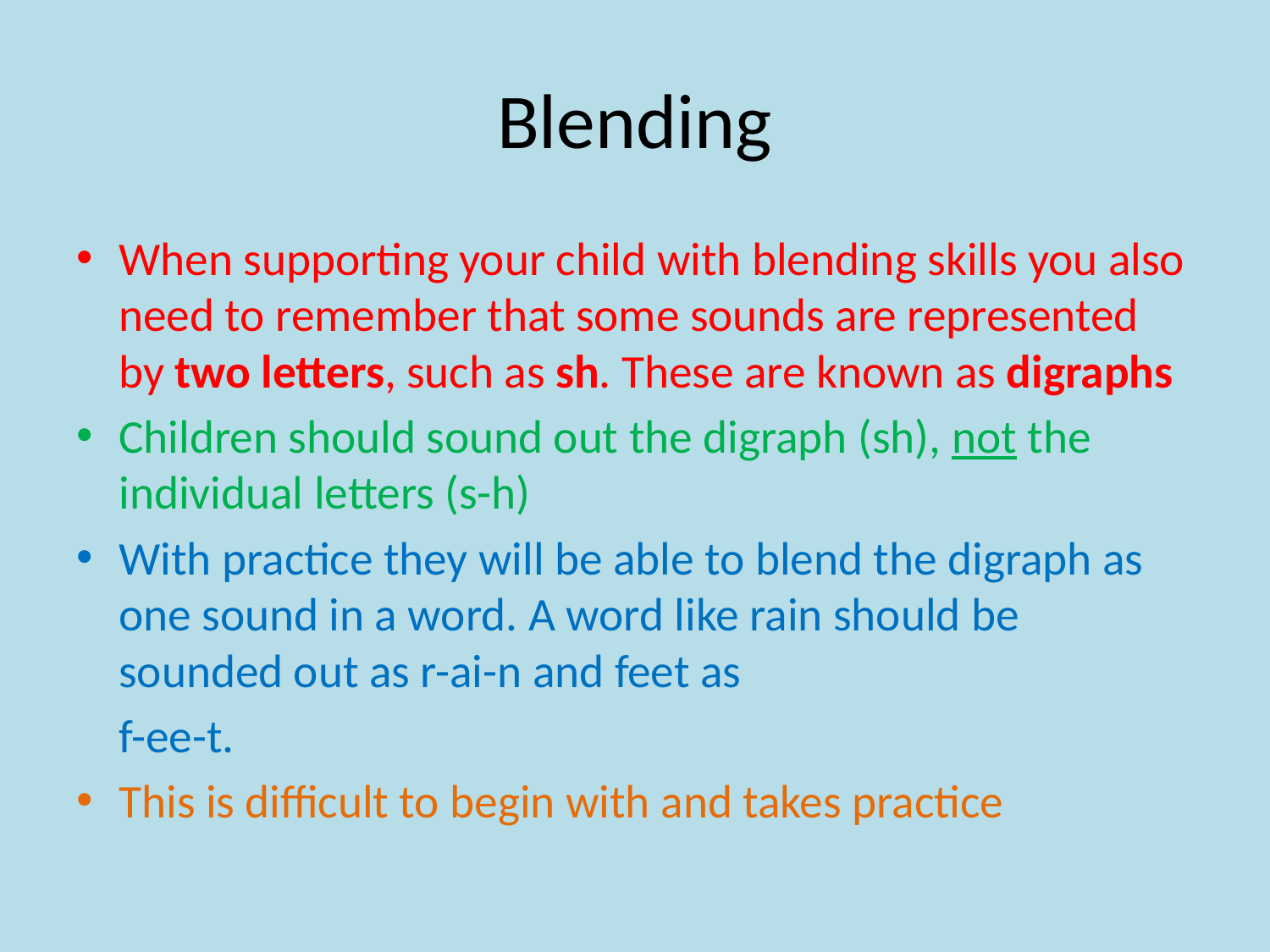

# Blending
When supporting your child with blending skills you also need to remember that some sounds are represented by two letters, such as sh. These are known as digraphs
Children should sound out the digraph (sh), not the individual letters (s-h)
With practice they will be able to blend the digraph as one sound in a word. A word like rain should be sounded out as r-ai-n and feet as
    f-ee-t.
This is difficult to begin with and takes practice